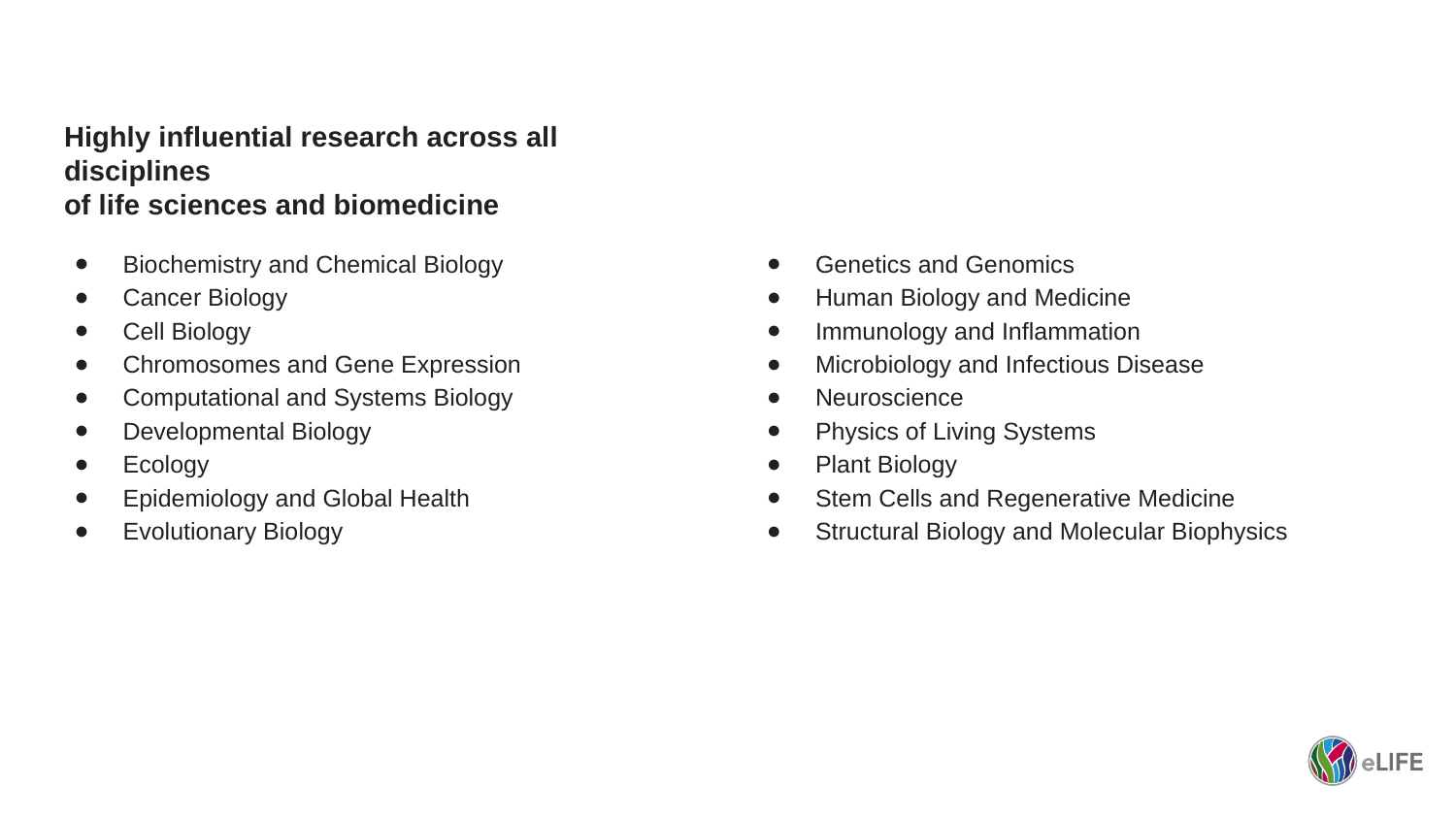

Highly influential research across all disciplines
of life sciences and biomedicine
Biochemistry and Chemical Biology
Cancer Biology
Cell Biology
Chromosomes and Gene Expression
Computational and Systems Biology
Developmental Biology
Ecology
Epidemiology and Global Health
Evolutionary Biology
Genetics and Genomics
Human Biology and Medicine
Immunology and Inflammation
Microbiology and Infectious Disease
Neuroscience
Physics of Living Systems
Plant Biology
Stem Cells and Regenerative Medicine
Structural Biology and Molecular Biophysics